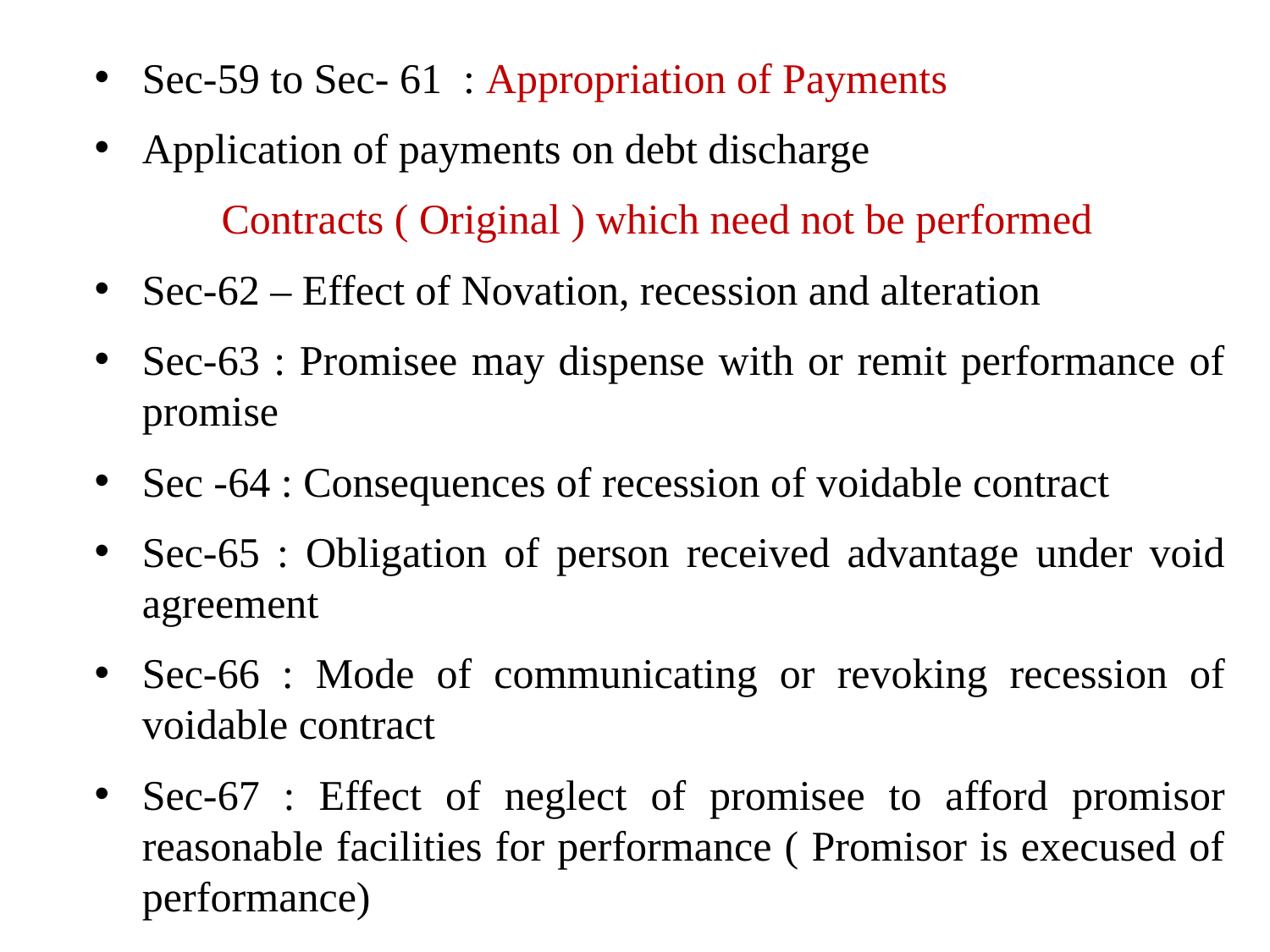

Sec-59 to Sec- 61  : Appropriation of Payments
Application of payments on debt discharge
            Contracts ( Original ) which need not be performed
Sec-62 – Effect of Novation, recession and alteration
Sec-63 : Promisee may dispense with or remit performance of promise
Sec -64 : Consequences of recession of voidable contract
Sec-65 : Obligation of person received advantage under void agreement
Sec-66 : Mode of communicating or revoking recession of voidable contract
Sec-67 : Effect of neglect of promisee to afford promisor reasonable facilities for performance ( Promisor is execused of performance)